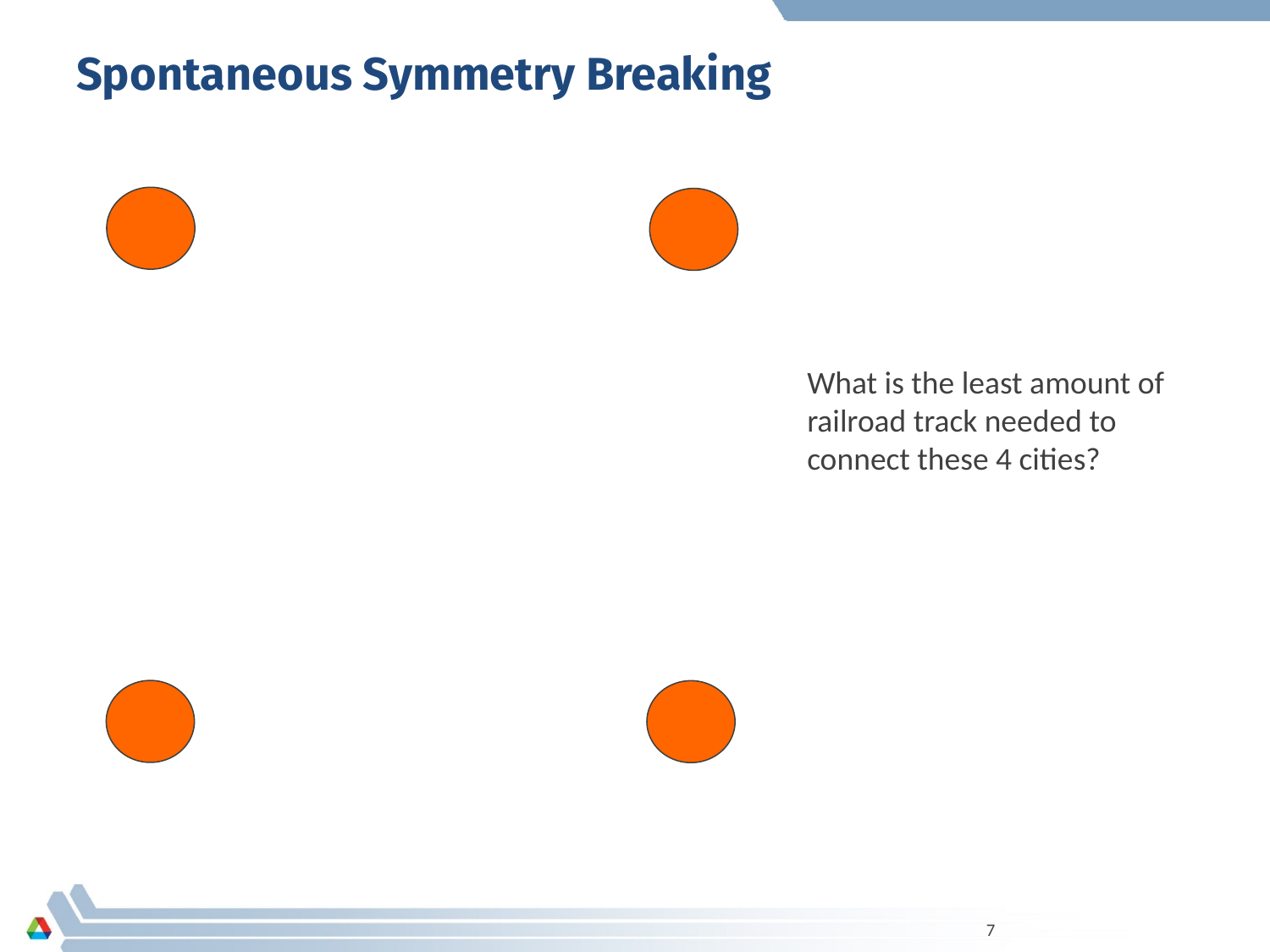

# Spontaneous Symmetry Breaking

What is the least amount of railroad track needed to connect these 4 cities?

7